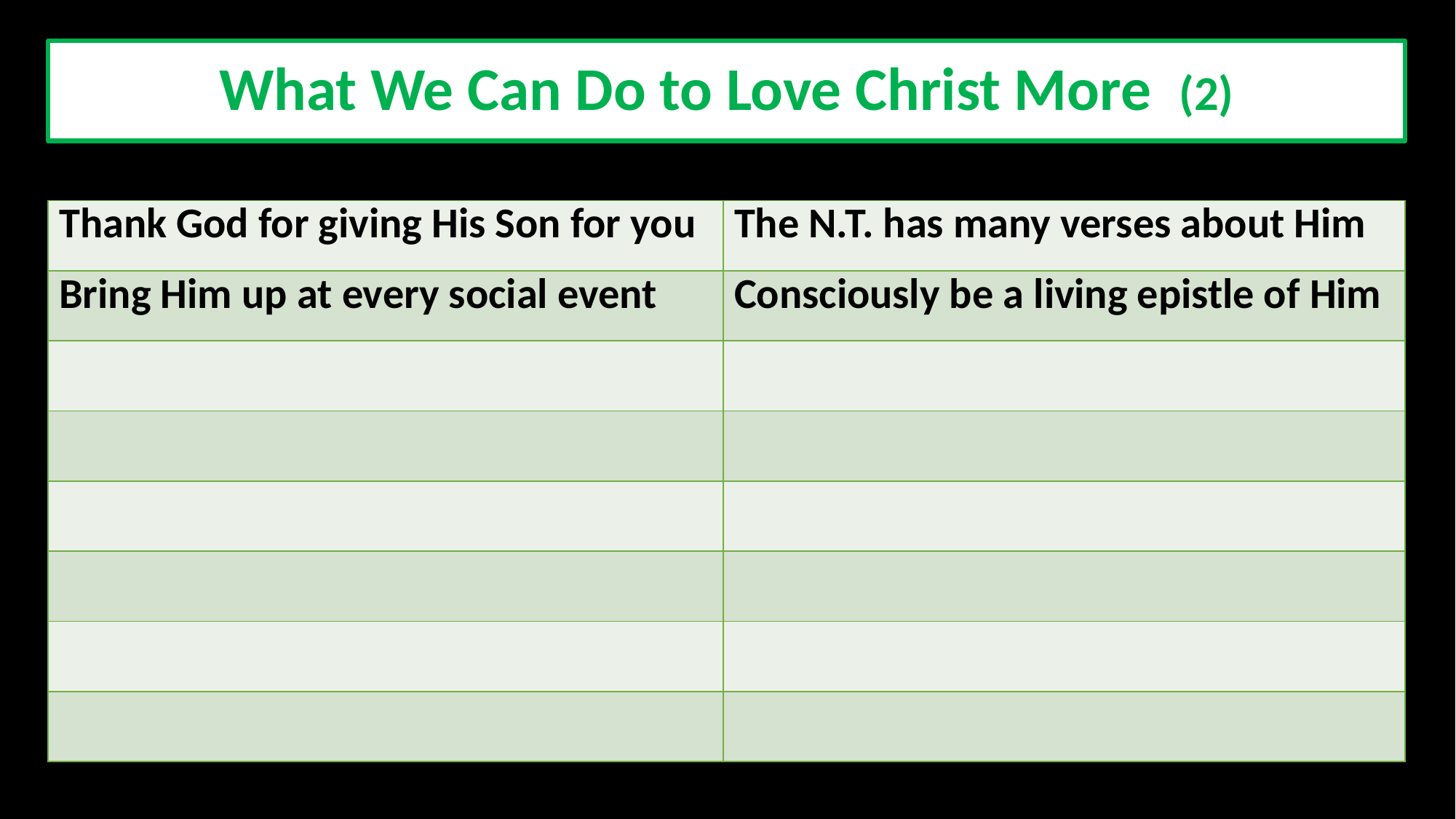

# What We Can Do to Love Christ More  (2)
| Thank God for giving His Son for you | The N.T. has many verses about Him |
| --- | --- |
| Bring Him up at every social event | Consciously be a living epistle of Him |
|  |  |
|  |  |
|  |  |
|  |  |
|  |  |
|  |  |